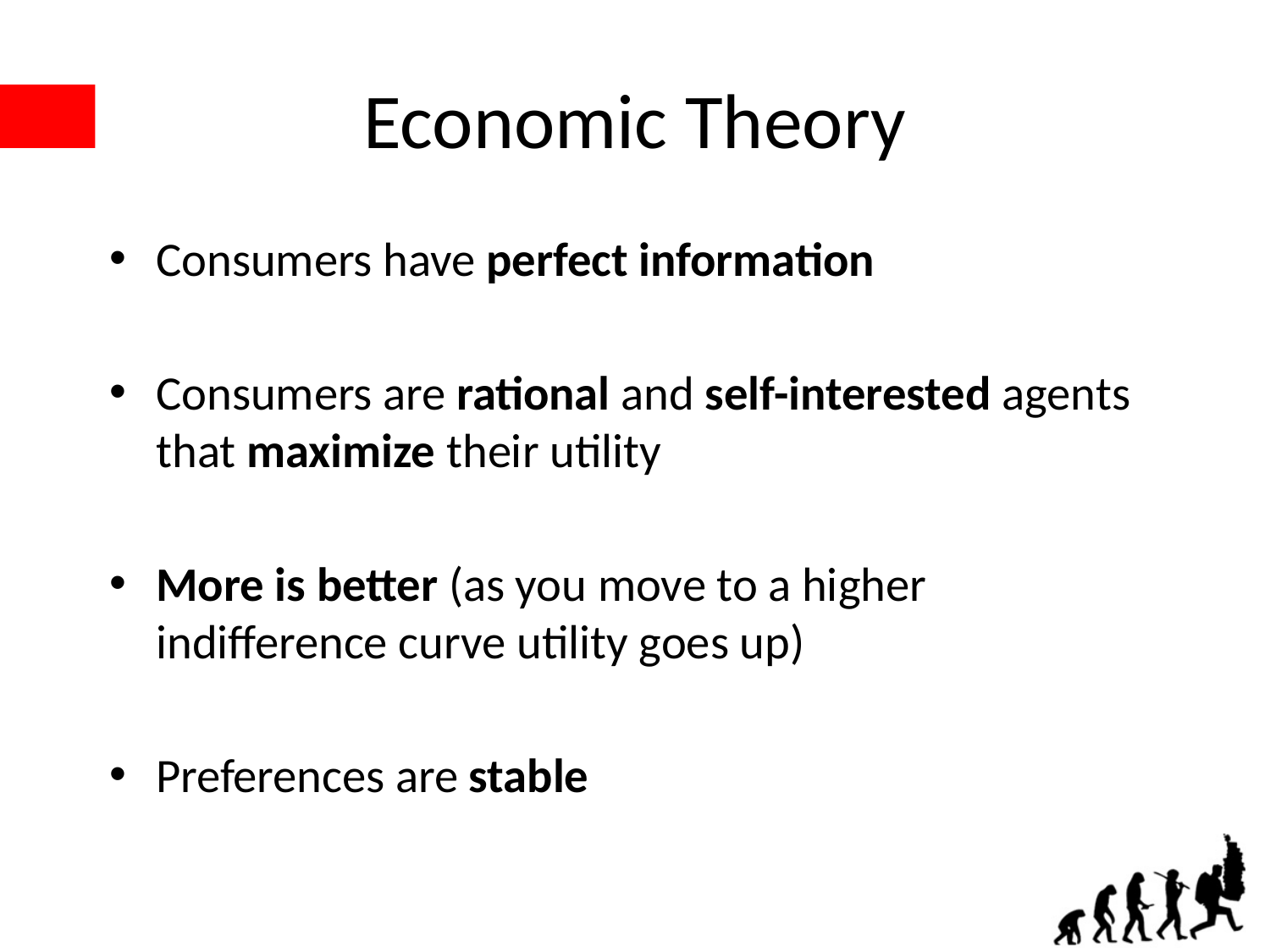

# Economic Theory
Consumers have perfect information

Consumers are rational and self-interested agents that maximize their utility

More is better (as you move to a higher indifference curve utility goes up)

Preferences are stable